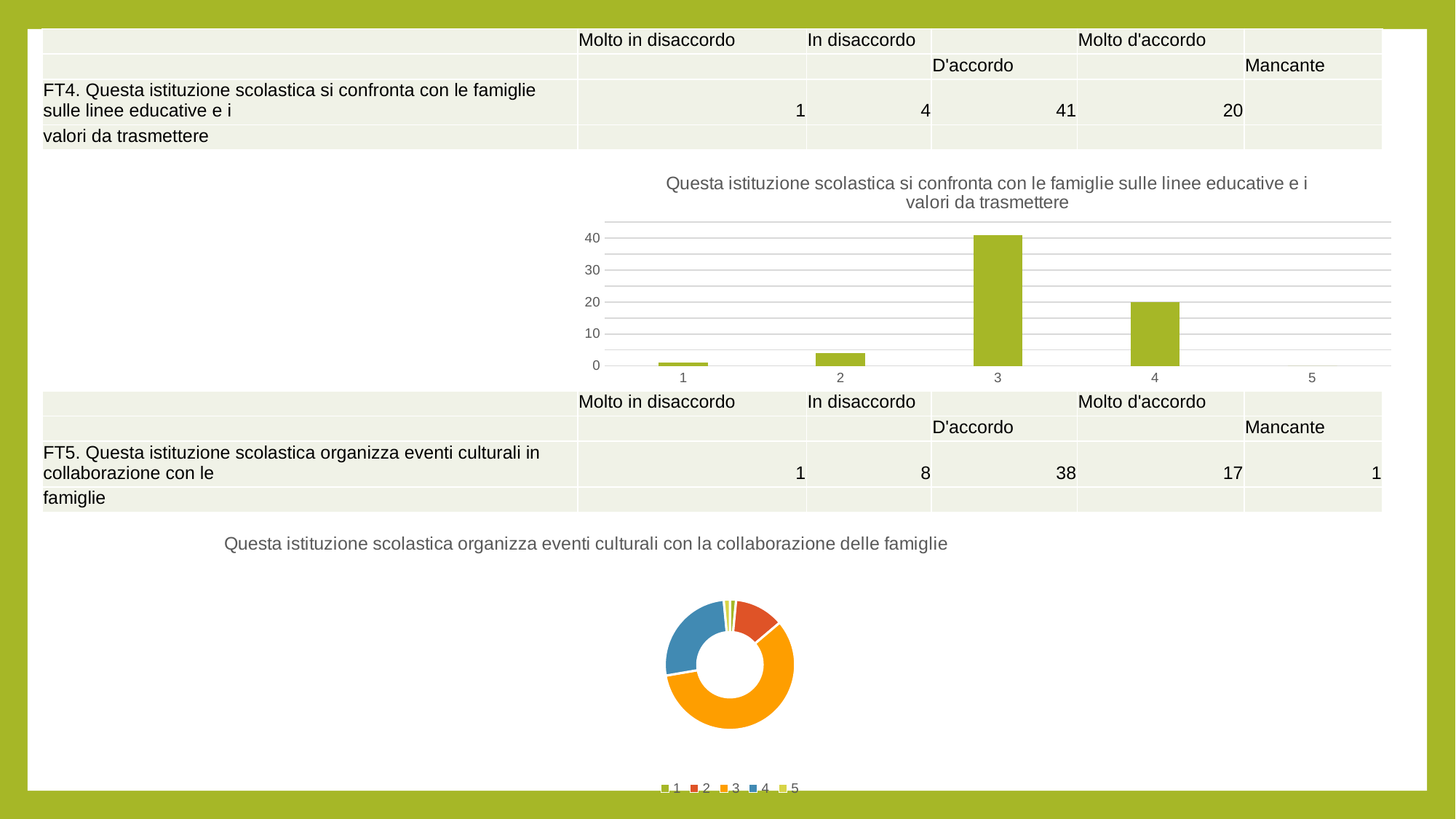

|  | Molto in disaccordo | In disaccordo |  | Molto d'accordo |  |
| --- | --- | --- | --- | --- | --- |
|  |  |  | D'accordo |  | Mancante |
| FT4. Questa istituzione scolastica si confronta con le famiglie sulle linee educative e i | 1 | 4 | 41 | 20 |  |
| valori da trasmettere |  |  |  |  |  |

### Chart: Questa istituzione scolastica si confronta con le famiglie sulle linee educative e i valori da trasmettere

| Category |  |
|---|---|
|  | Molto in disaccordo | In disaccordo |  | Molto d'accordo |  |
| --- | --- | --- | --- | --- | --- |
|  |  |  | D'accordo |  | Mancante |
| FT5. Questa istituzione scolastica organizza eventi culturali in collaborazione con le | 1 | 8 | 38 | 17 | 1 |
| famiglie |  |  |  |  |  |

### Chart: Questa istituzione scolastica organizza eventi culturali con la collaborazione delle famiglie

| Category |  |  |
|---|---|---|